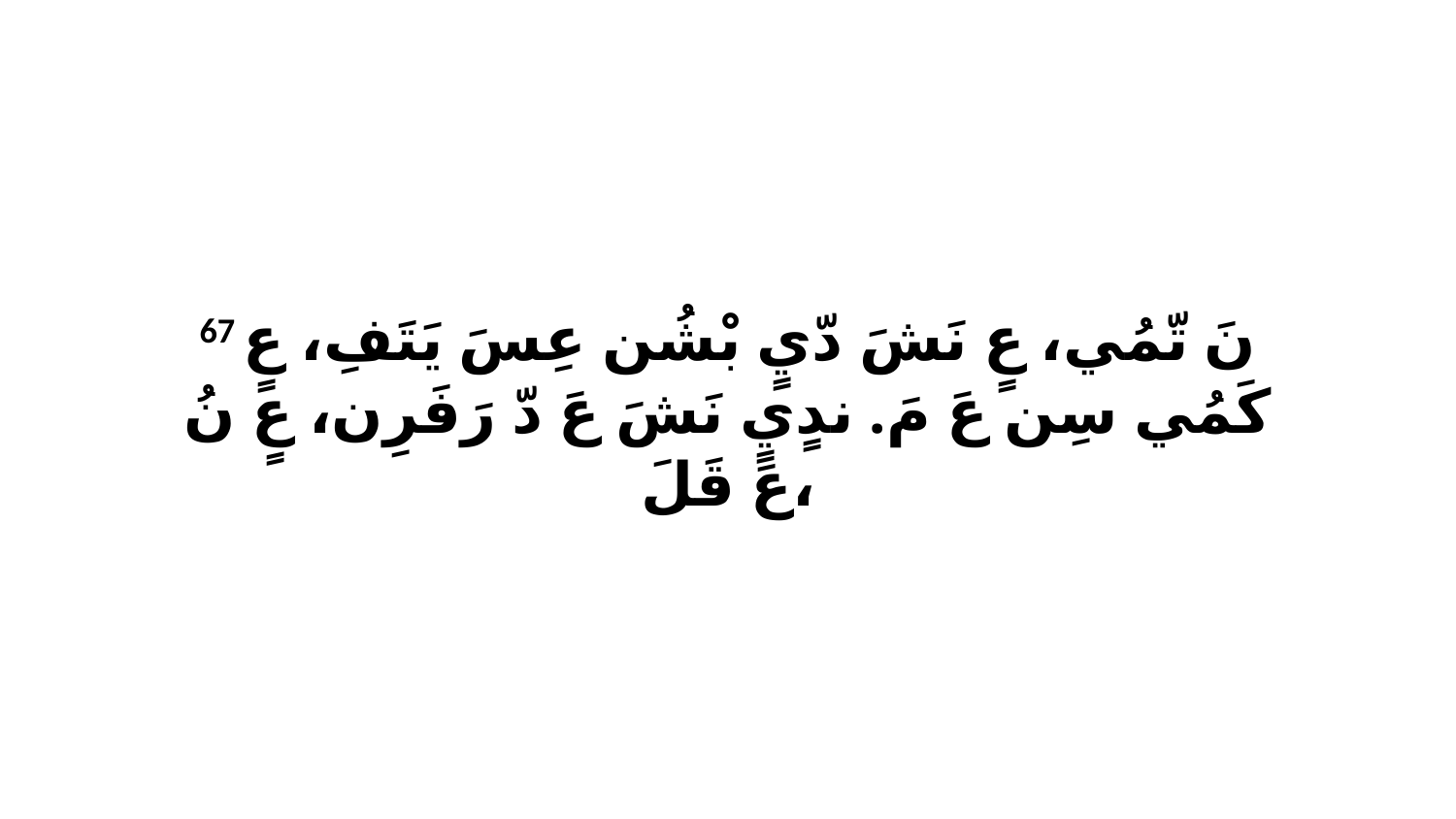

67 نَ تّمُي، عٍ نَشَ دّيٍ بْشُن عِسَ يَتَفِ، عٍ كَمُي سِن عَ مَ. ندٍيٍ نَشَ عَ دّ رَفَرِن، عٍ نُ عَ قَلَ،